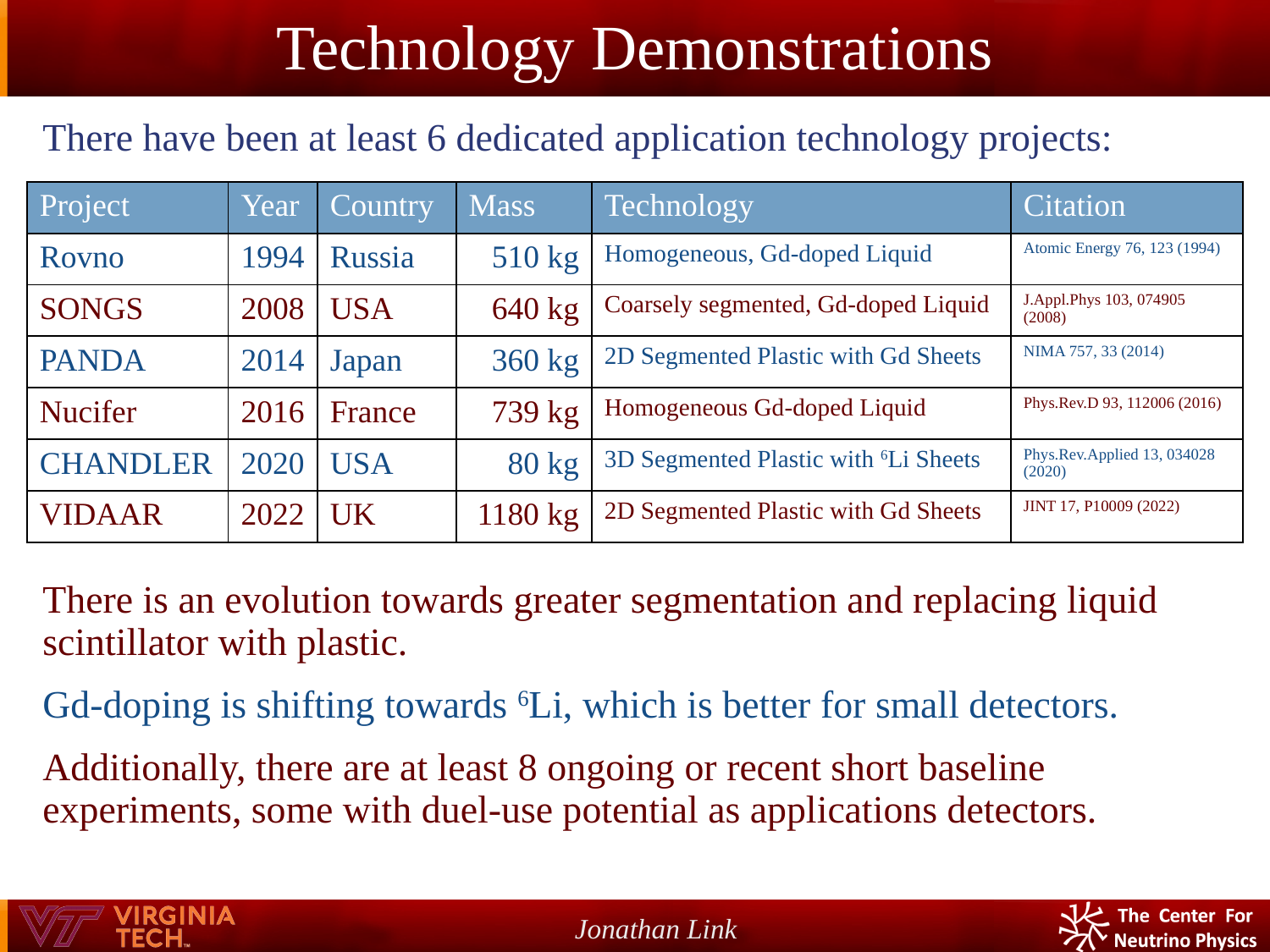

# Technology Demonstrations
There have been at least 6 dedicated application technology projects:
| Project | Year | Country | Mass | Technology | Citation |
| --- | --- | --- | --- | --- | --- |
| Rovno | 1994 | Russia | 510 kg | Homogeneous, Gd-doped Liquid | Atomic Energy 76, 123 (1994) |
| SONGS | 2008 | USA | 640 kg | Coarsely segmented, Gd-doped Liquid | J.Appl.Phys 103, 074905 (2008) |
| PANDA | 2014 | Japan | 360 kg | 2D Segmented Plastic with Gd Sheets | NIMA 757, 33 (2014) |
| Nucifer | 2016 | France | 739 kg | Homogeneous Gd-doped Liquid | Phys.Rev.D 93, 112006 (2016) |
| CHANDLER | 2020 | USA | 80 kg | 3D Segmented Plastic with 6Li Sheets | Phys.Rev.Applied 13, 034028 (2020) |
| VIDAAR | 2022 | UK | 1180 kg | 2D Segmented Plastic with Gd Sheets | JINT 17, P10009 (2022) |
There is an evolution towards greater segmentation and replacing liquid scintillator with plastic.
Gd-doping is shifting towards 6Li, which is better for small detectors.
Additionally, there are at least 8 ongoing or recent short baseline experiments, some with duel-use potential as applications detectors.

Jonathan Link